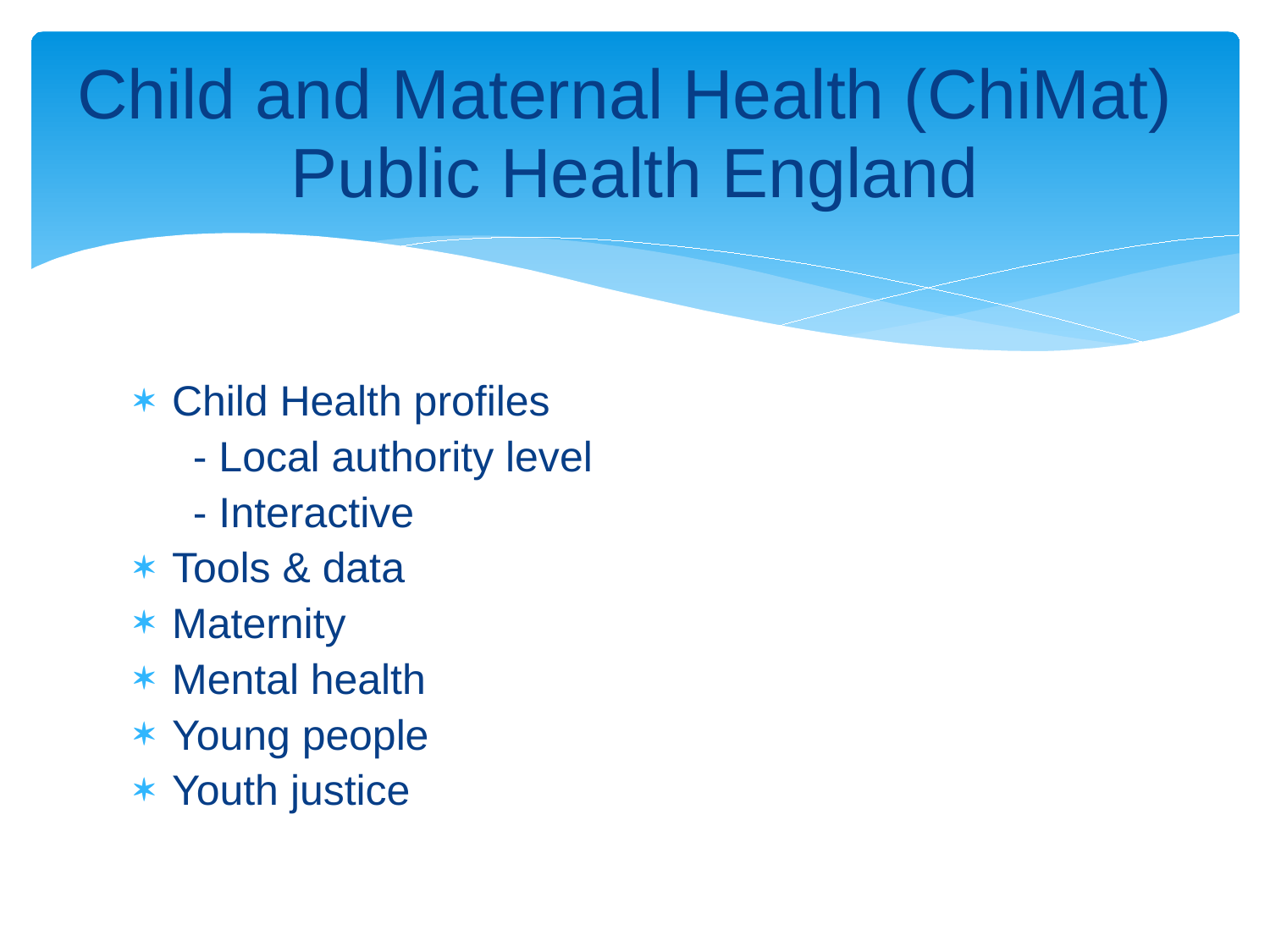

# Child and Maternal Health (ChiMat) Public Health England
Child Health profiles
     - Local authority level
     - Interactive
Tools & data
Maternity
Mental health
Young people
Youth justice